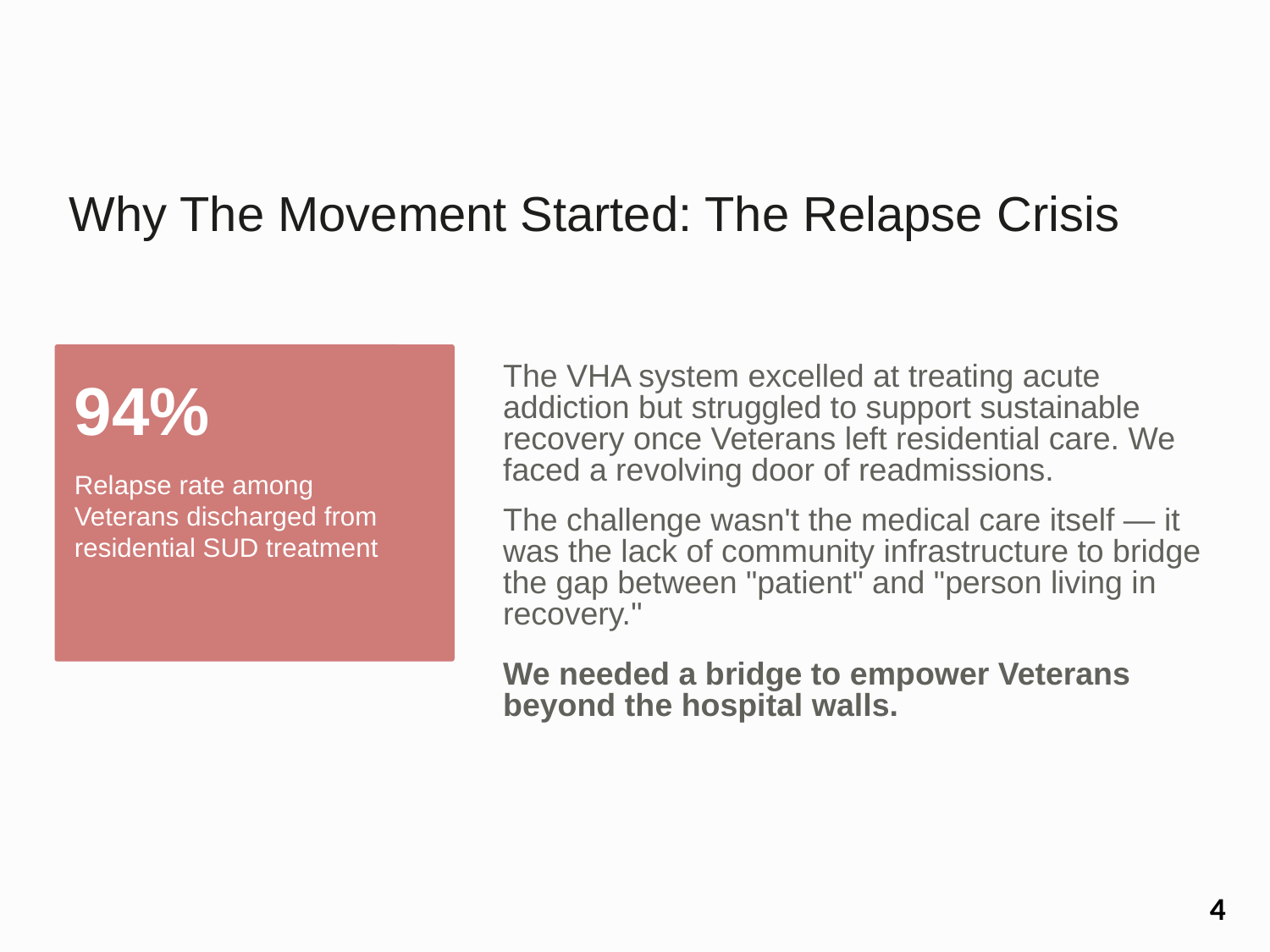

Why The Movement Started: The Relapse Crisis

The VHA system excelled at treating acute addiction but struggled to support sustainable recovery once Veterans left residential care. We faced a revolving door of readmissions.
94%
Relapse rate among Veterans discharged from residential SUD treatment
The challenge wasn't the medical care itself — it was the lack of community infrastructure to bridge the gap between "patient" and "person living in recovery."
We needed a bridge to empower Veterans beyond the hospital walls.